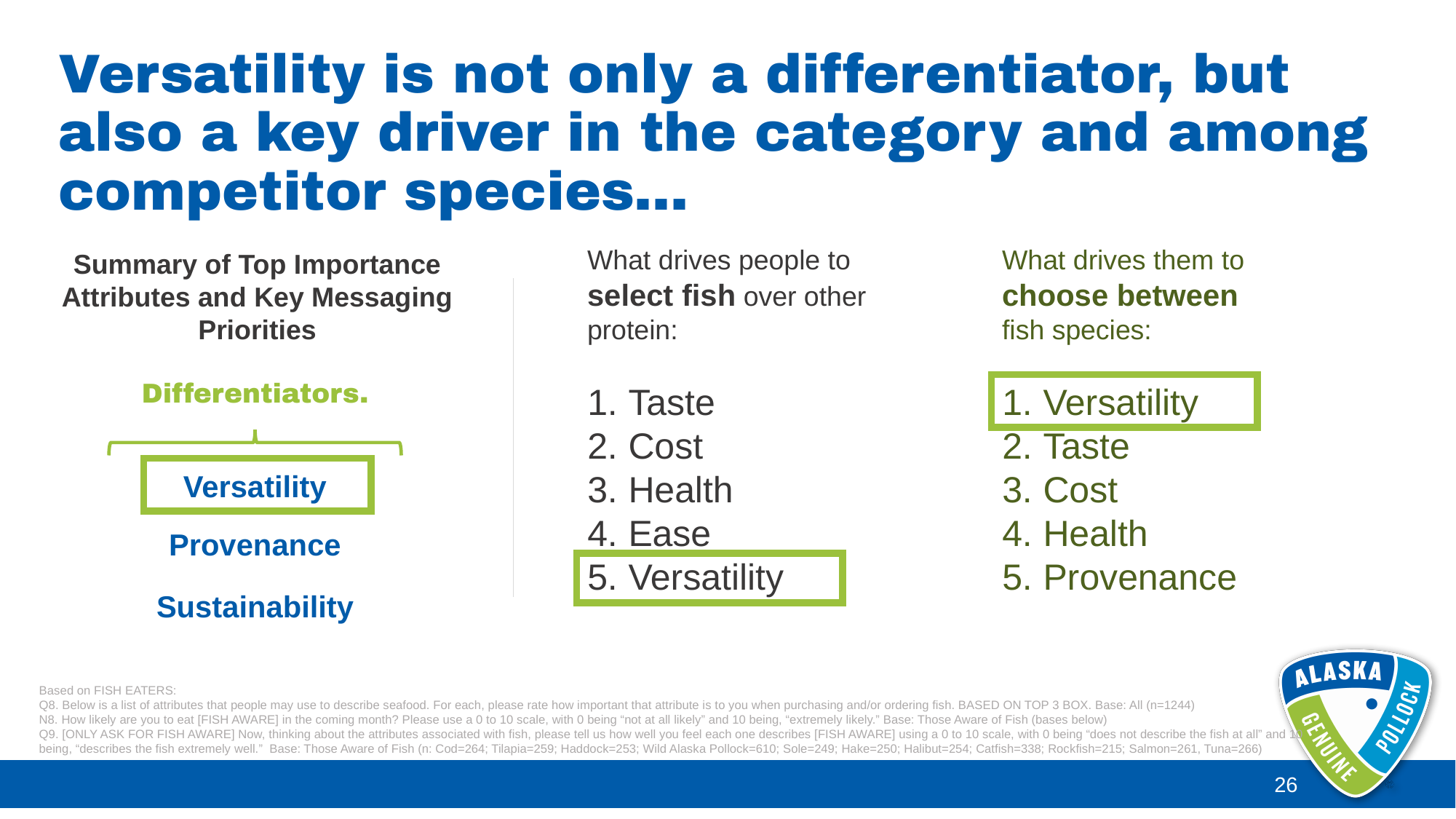

# Versatility is not only a differentiator, but also a key driver in the category and among competitor species…
What drives them to choose between fish species:
Versatility
Taste
Cost
Health
Provenance

What drives people to select fish over other protein:
Taste
Cost
Health
Ease
Versatility

Summary of Top Importance Attributes and Key Messaging Priorities

Differentiators.
Versatility
Provenance
Sustainability

Based on FISH EATERS:
Q8. Below is a list of attributes that people may use to describe seafood. For each, please rate how important that attribute is to you when purchasing and/or ordering fish. BASED ON TOP 3 BOX. Base: All (n=1244)
N8. How likely are you to eat [FISH AWARE] in the coming month? Please use a 0 to 10 scale, with 0 being “not at all likely” and 10 being, “extremely likely.” Base: Those Aware of Fish (bases below)
Q9. [ONLY ASK FOR FISH AWARE] Now, thinking about the attributes associated with fish, please tell us how well you feel each one describes [FISH AWARE] using a 0 to 10 scale, with 0 being “does not describe the fish at all” and 10 being, “describes the fish extremely well.”  Base: Those Aware of Fish (n: Cod=264; Tilapia=259; Haddock=253; Wild Alaska Pollock=610; Sole=249; Hake=250; Halibut=254; Catfish=338; Rockfish=215; Salmon=261, Tuna=266)
26